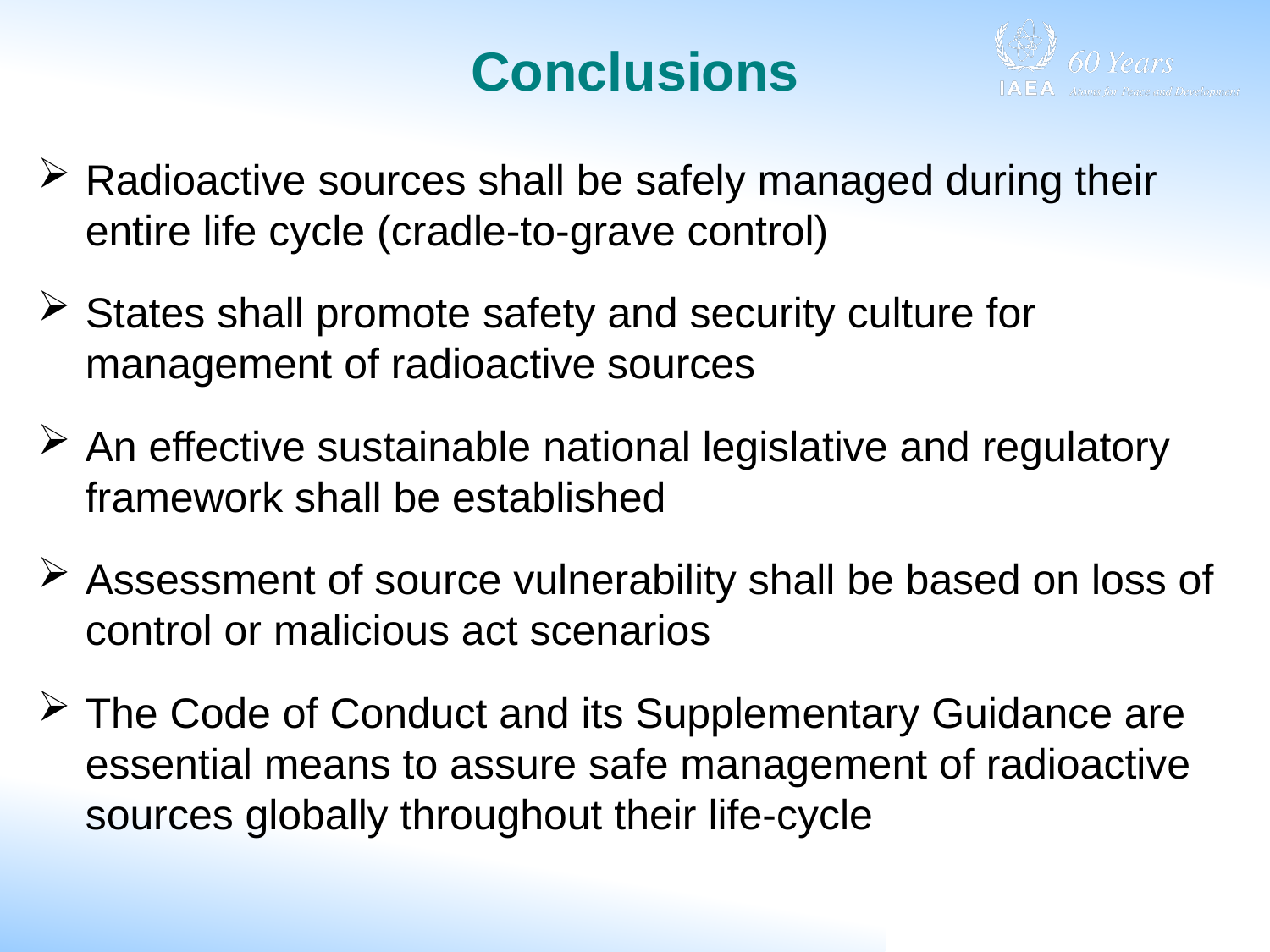

# Conclusions
Radioactive sources shall be safely managed during their entire life cycle (cradle-to-grave control)
States shall promote safety and security culture for management of radioactive sources
An effective sustainable national legislative and regulatory framework shall be established
Assessment of source vulnerability shall be based on loss of control or malicious act scenarios
The Code of Conduct and its Supplementary Guidance are essential means to assure safe management of radioactive sources globally throughout their life-cycle